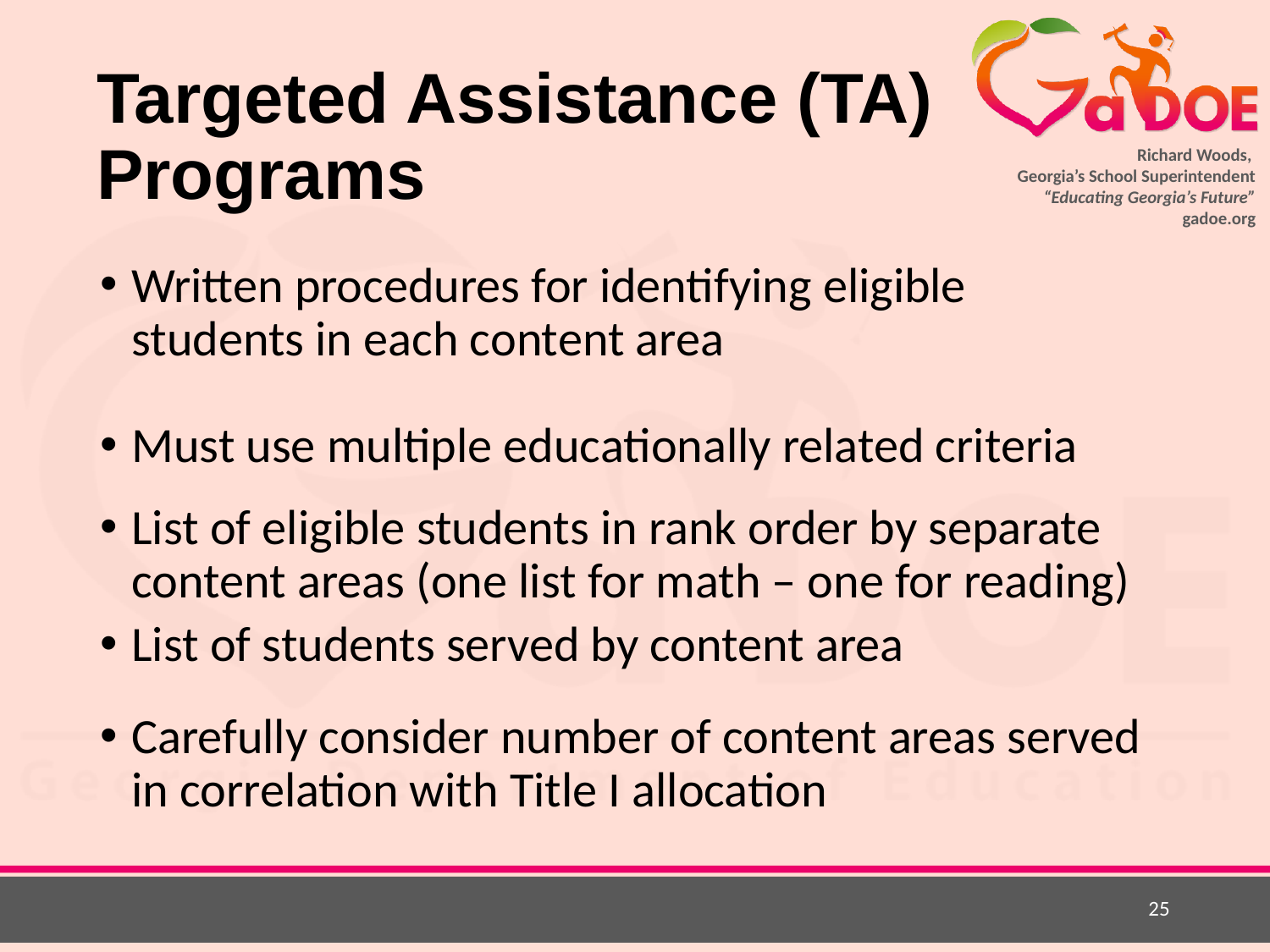

# Targeted Assistance (TA) Programs
Written procedures for identifying eligible
students in each content area

Must use multiple educationally related criteria

List of eligible students in rank order by separate content areas (one list for math – one for reading)
List of students served by content area

Carefully consider number of content areas served in correlation with Title I allocation

25